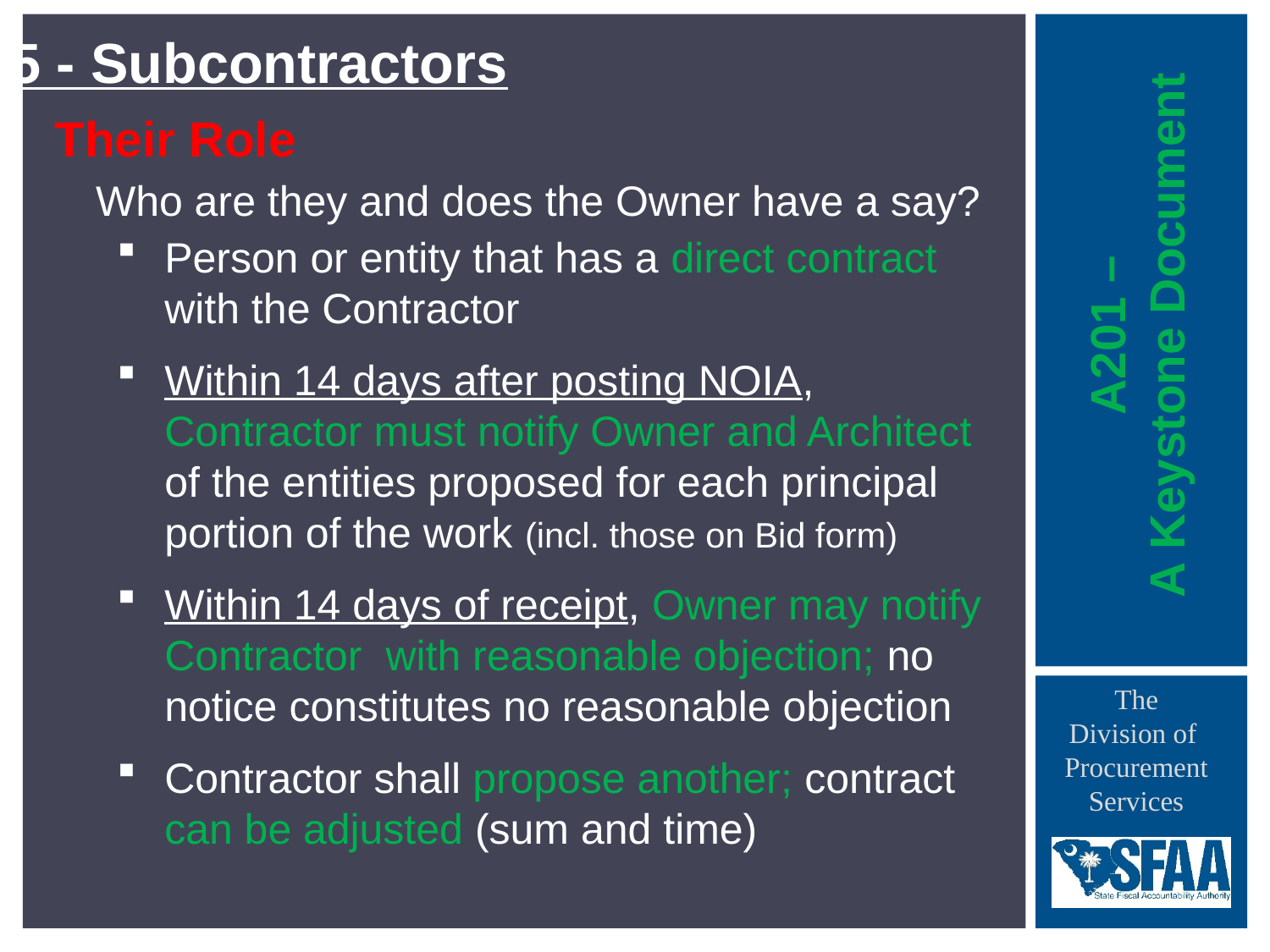

5 - Subcontractors
Their Role
Who are they and does the Owner have a say?
Person or entity that has a direct contract with the Contractor
Within 14 days after posting NOIA, Contractor must notify Owner and Architect of the entities proposed for each principal portion of the work (incl. those on Bid form)
Within 14 days of receipt, Owner may notify Contractor  with reasonable objection; no notice constitutes no reasonable objection
Contractor shall propose another; contract can be adjusted (sum and time)